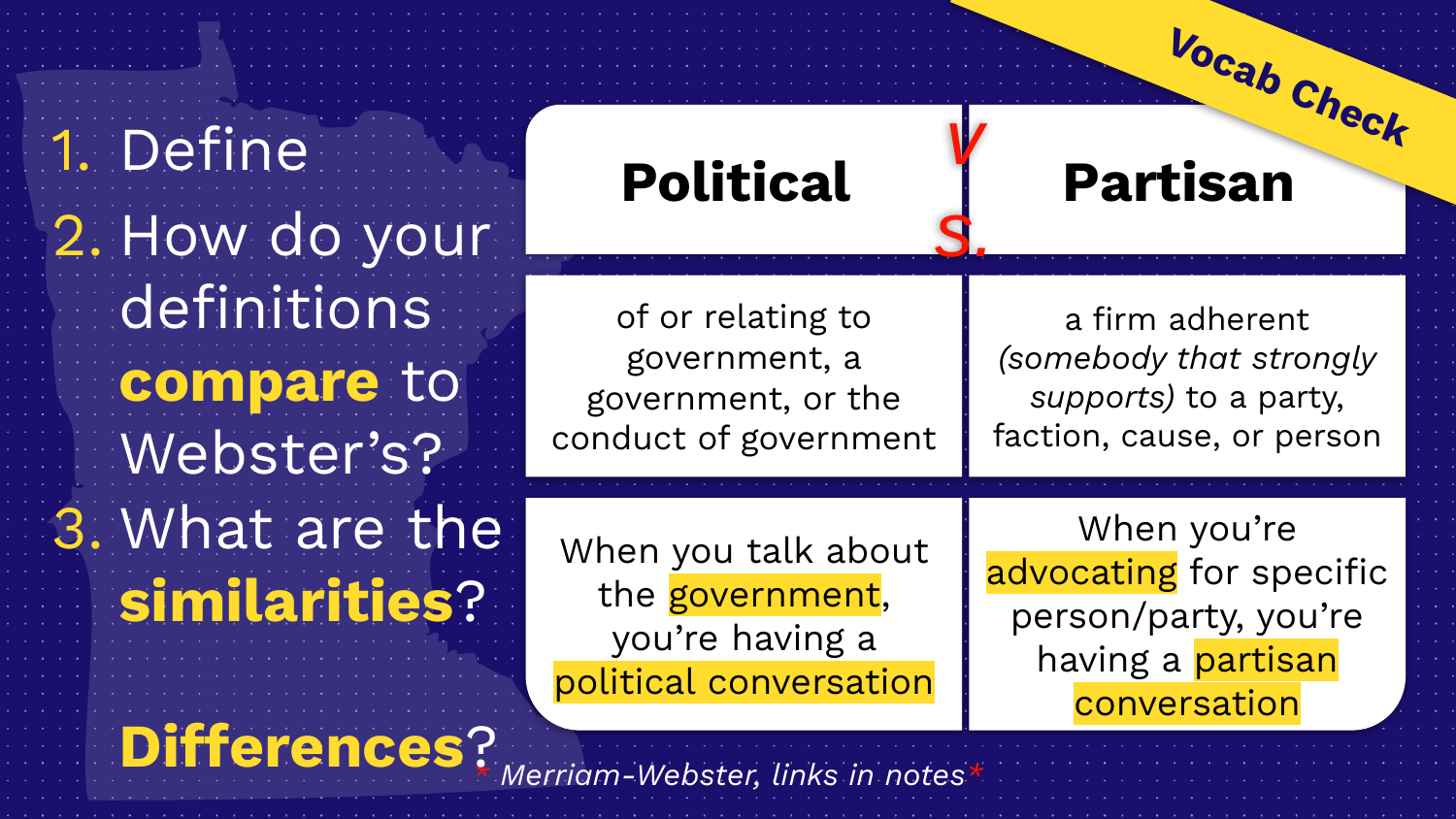

Vocab Check
Define

Political
Partisan
vs.
How do your definitions compare to Webster’s?
a firm adherent (somebody that strongly supports) to a party, faction, cause, or person
of or relating to government, a government, or the conduct of government
What are the similarities?  Differences?

When you’re advocating for specific person/party, you’re having a partisan conversation
When you talk about the government, you’re having a political conversation
* Merriam-Webster, links in notes*